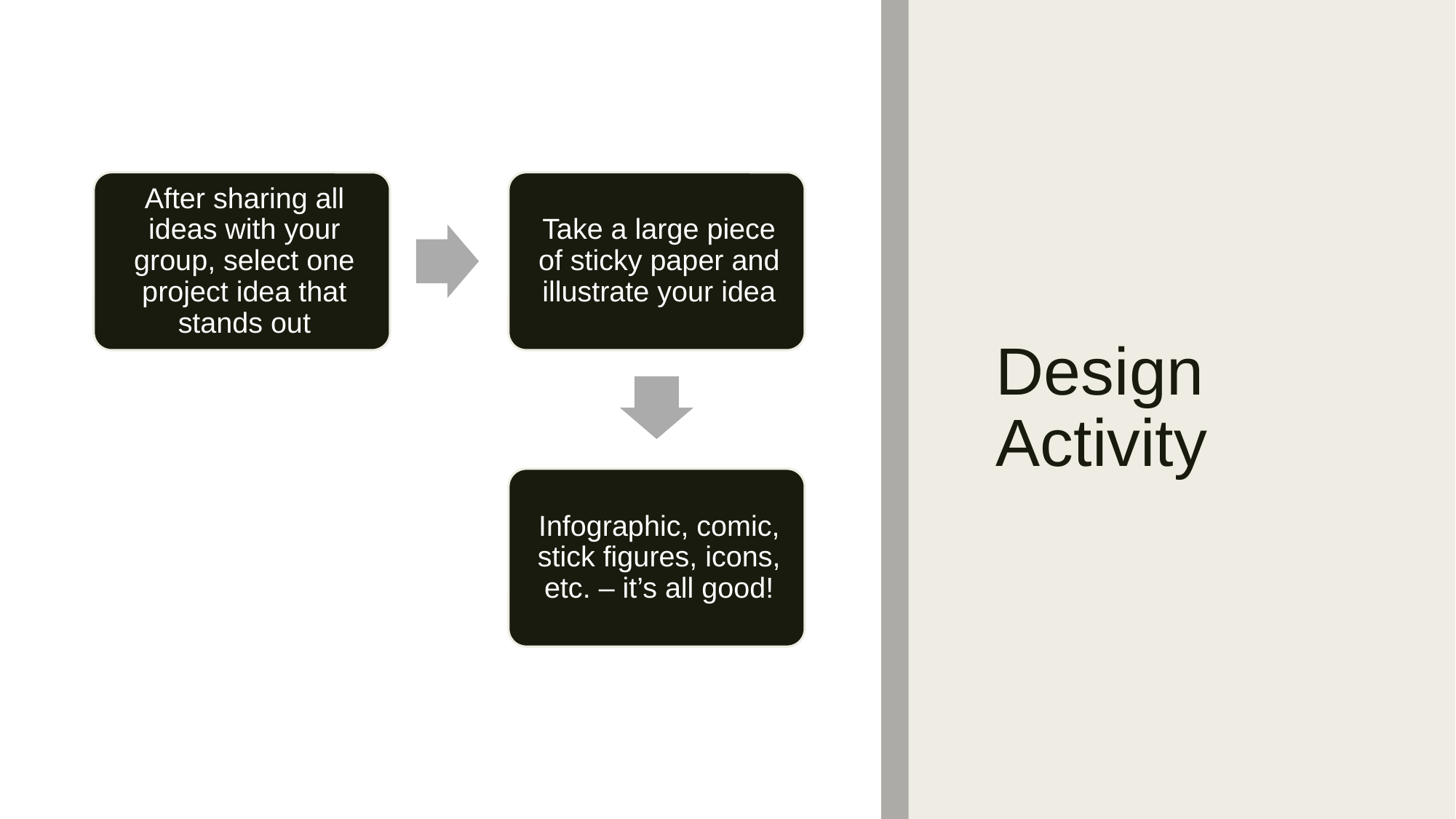

# Design Activity
After sharing all ideas with your group, select one project idea that stands out

Take a large piece of sticky paper and illustrate your idea

Infographic, comic, stick figures, icons, etc. – it’s all good!